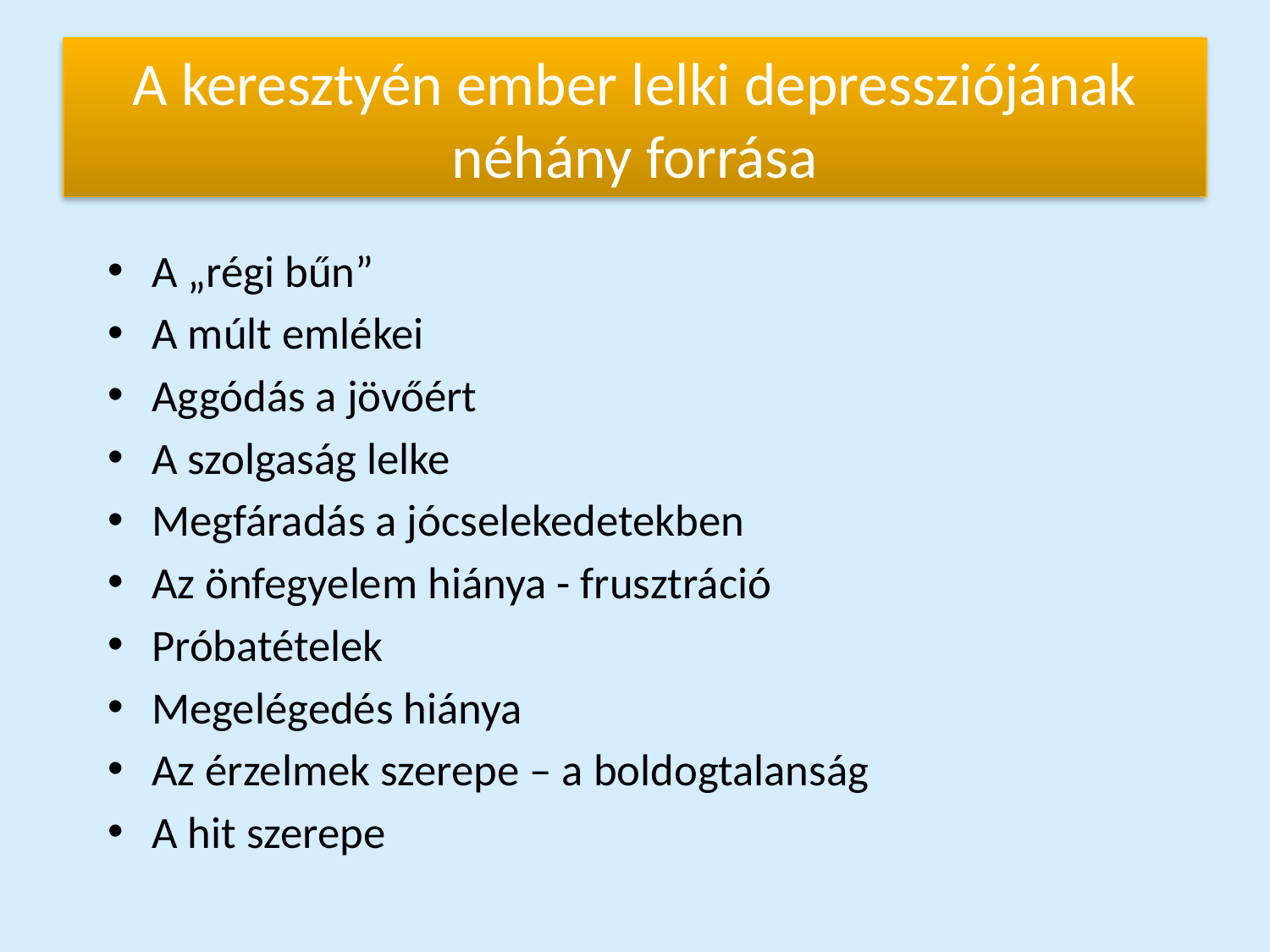

# A keresztyén ember lelki depressziójának néhány forrása
A „régi bűn”
A múlt emlékei
Aggódás a jövőért
A szolgaság lelke
Megfáradás a jócselekedetekben
Az önfegyelem hiánya - frusztráció
Próbatételek
Megelégedés hiánya
Az érzelmek szerepe – a boldogtalanság
A hit szerepe